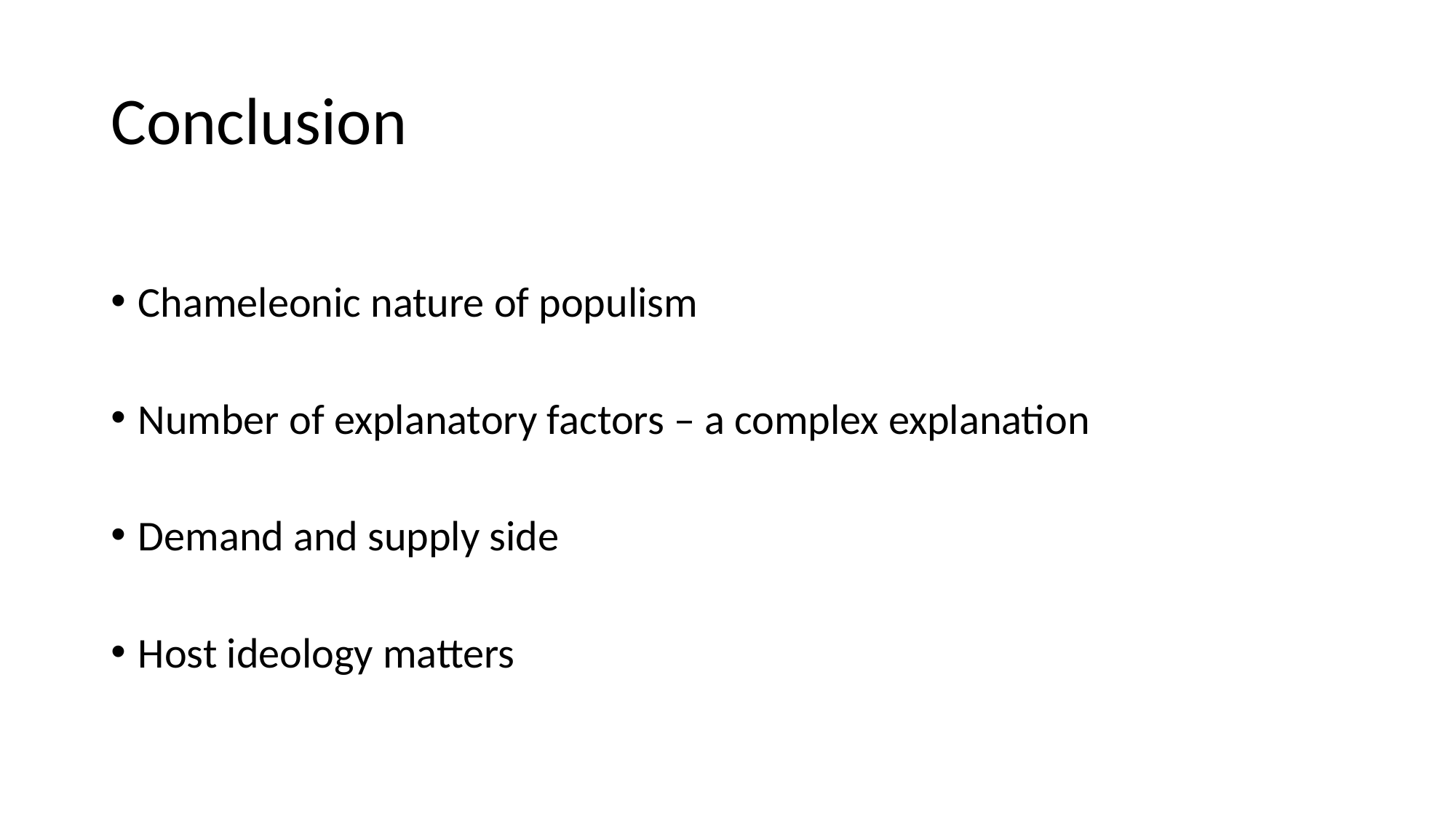

# Conclusion
Chameleonic nature of populism
Number of explanatory factors – a complex explanation
Demand and supply side
Host ideology matters